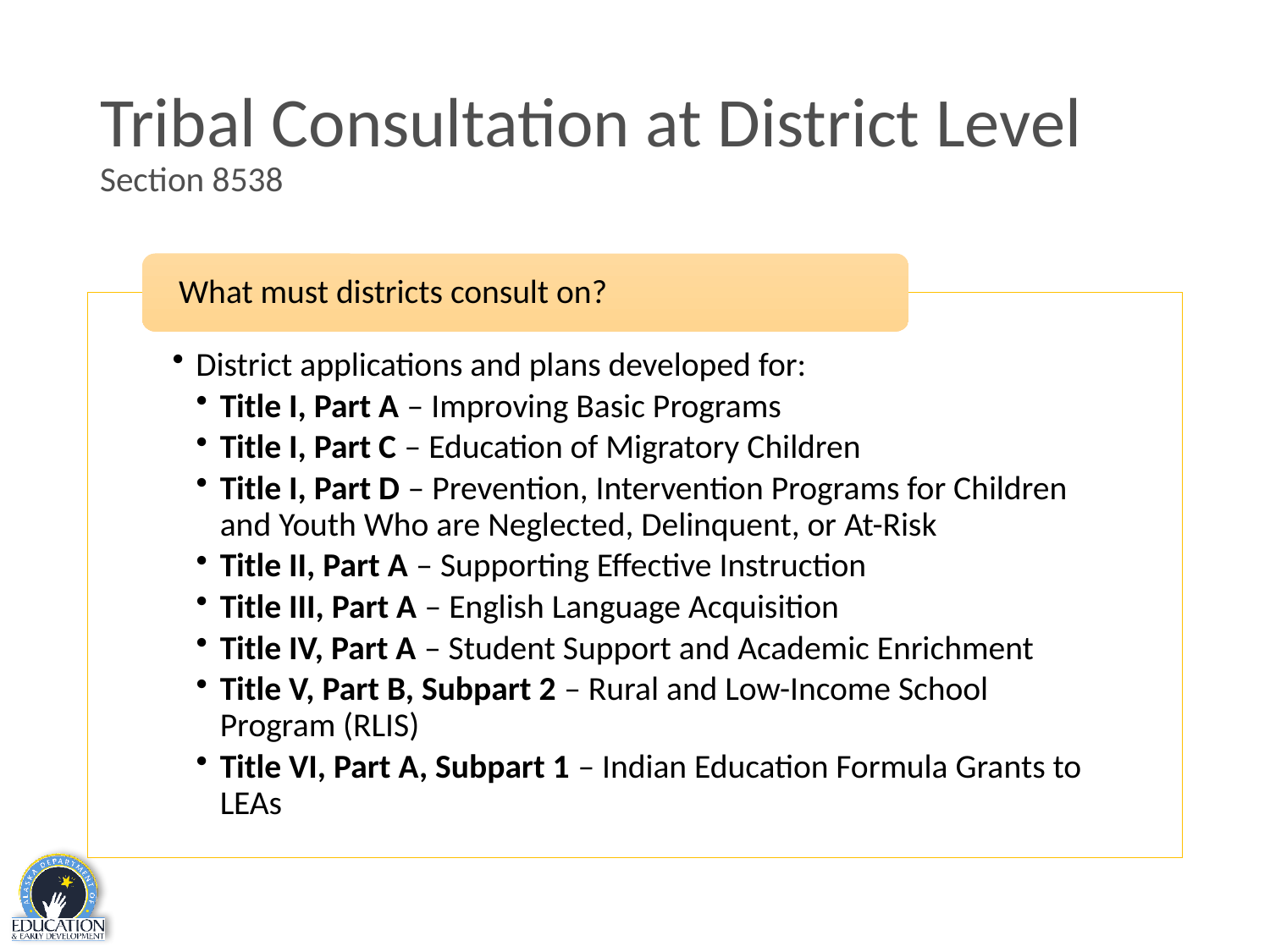

# Tribal Consultation at District Level Section 8538
District applications and plans developed for:
Title I, Part A – Improving Basic Programs
Title I, Part C – Education of Migratory Children
Title I, Part D – Prevention, Intervention Programs for Children and Youth Who are Neglected, Delinquent, or At-Risk
Title II, Part A – Supporting Effective Instruction
Title III, Part A – English Language Acquisition
Title IV, Part A – Student Support and Academic Enrichment
Title V, Part B, Subpart 2 – Rural and Low-Income School Program (RLIS)
Title VI, Part A, Subpart 1 – Indian Education Formula Grants to LEAs
What must districts consult on?